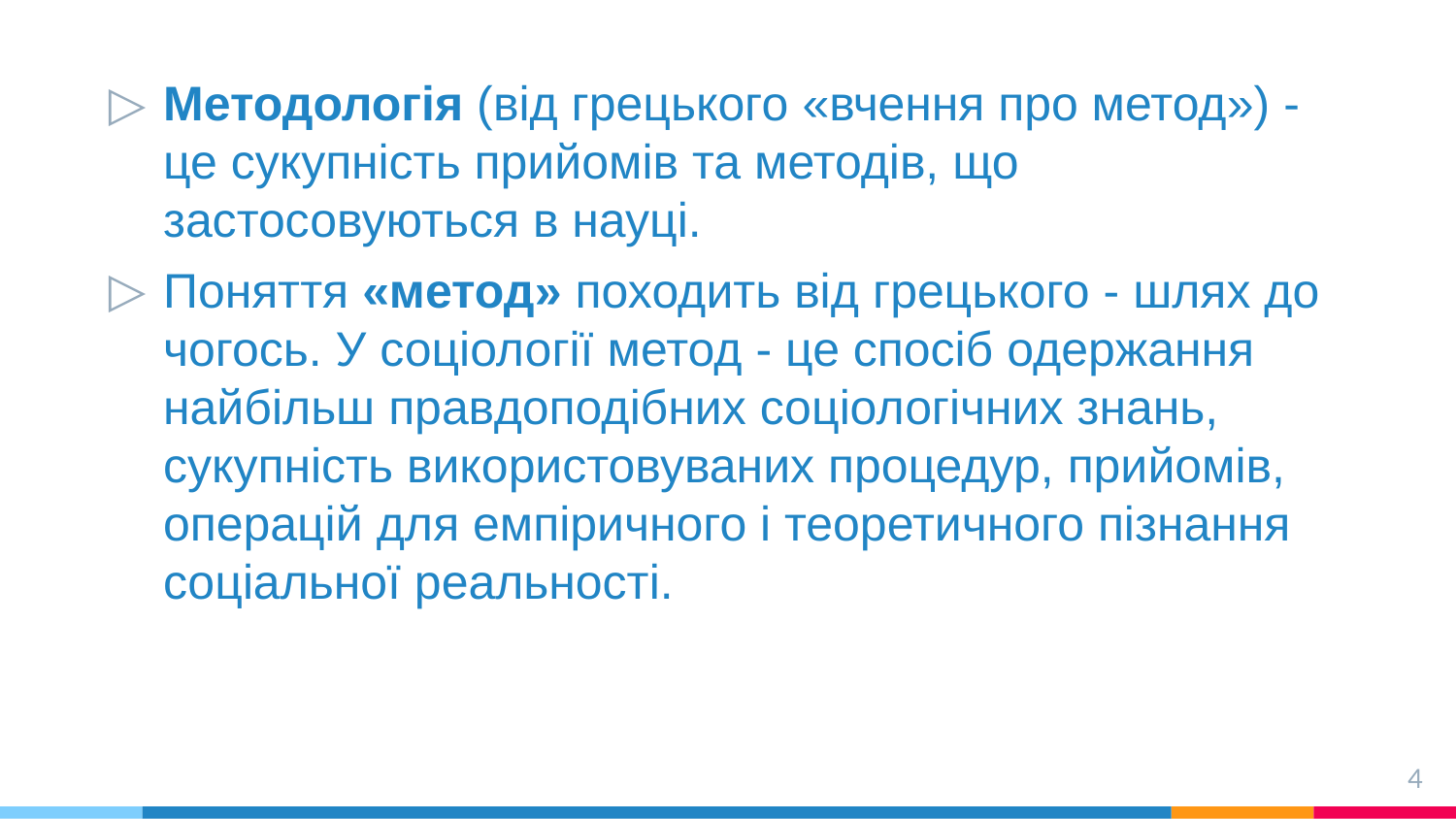

Методологія (від грецького «вчення про метод») - це сукупність прийомів та методів, що застосовуються в науці.
Поняття «метод» походить від грецького - шлях до чогось. У соціології метод - це спосіб одержання найбільш правдоподібних соціологічних знань, сукупність використовуваних процедур, прийомів, операцій для емпіричного і теоретичного пізнання соціальної реальності.
4